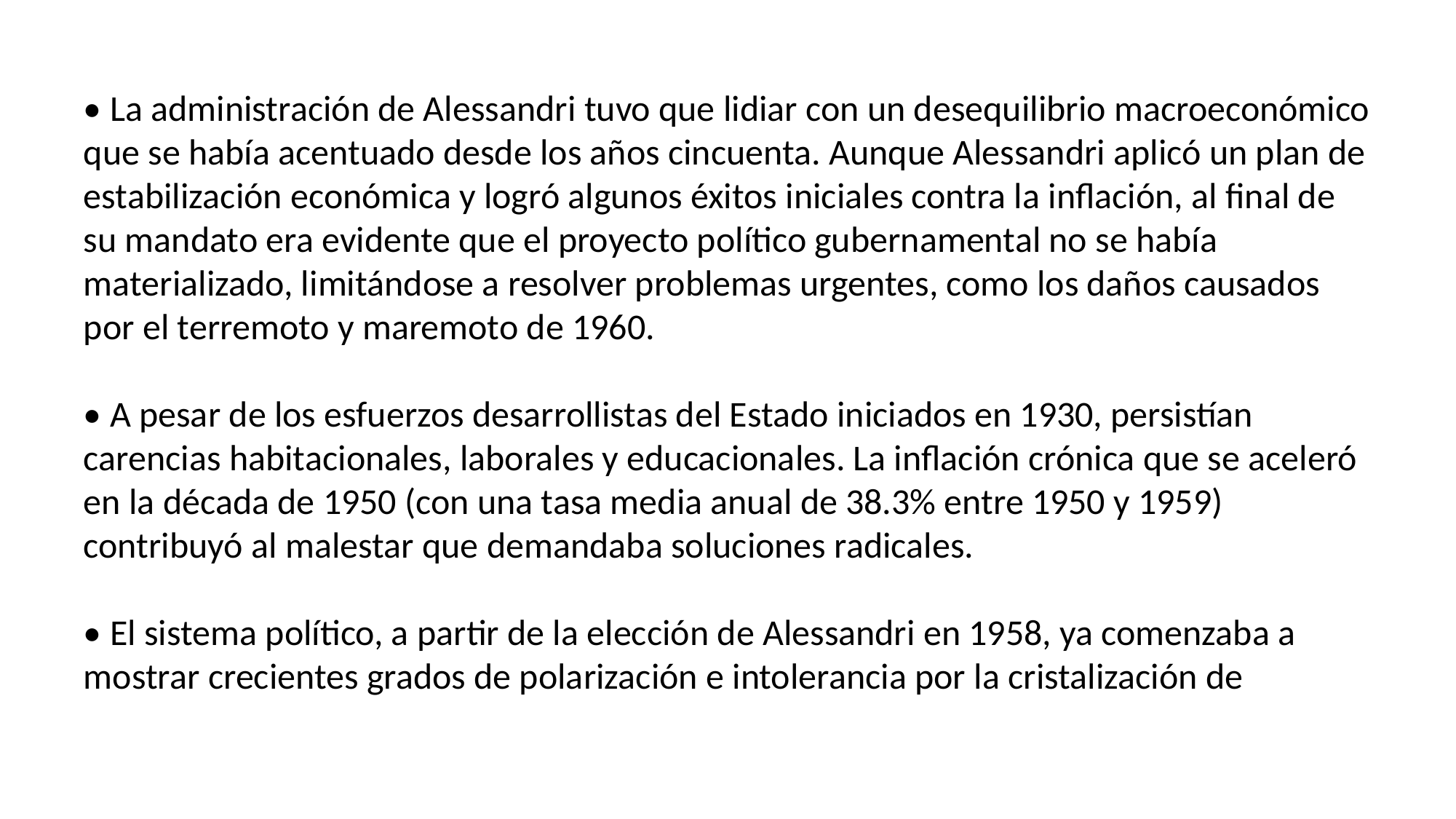

# • La administración de Alessandri tuvo que lidiar con un desequilibrio macroeconómico que se había acentuado desde los años cincuenta. Aunque Alessandri aplicó un plan de estabilización económica y logró algunos éxitos iniciales contra la inflación, al final de su mandato era evidente que el proyecto político gubernamental no se había materializado, limitándose a resolver problemas urgentes, como los daños causados por el terremoto y maremoto de 1960. • A pesar de los esfuerzos desarrollistas del Estado iniciados en 1930, persistían carencias habitacionales, laborales y educacionales. La inflación crónica que se aceleró en la década de 1950 (con una tasa media anual de 38.3% entre 1950 y 1959) contribuyó al malestar que demandaba soluciones radicales. • El sistema político, a partir de la elección de Alessandri en 1958, ya comenzaba a mostrar crecientes grados de polarización e intolerancia por la cristalización de